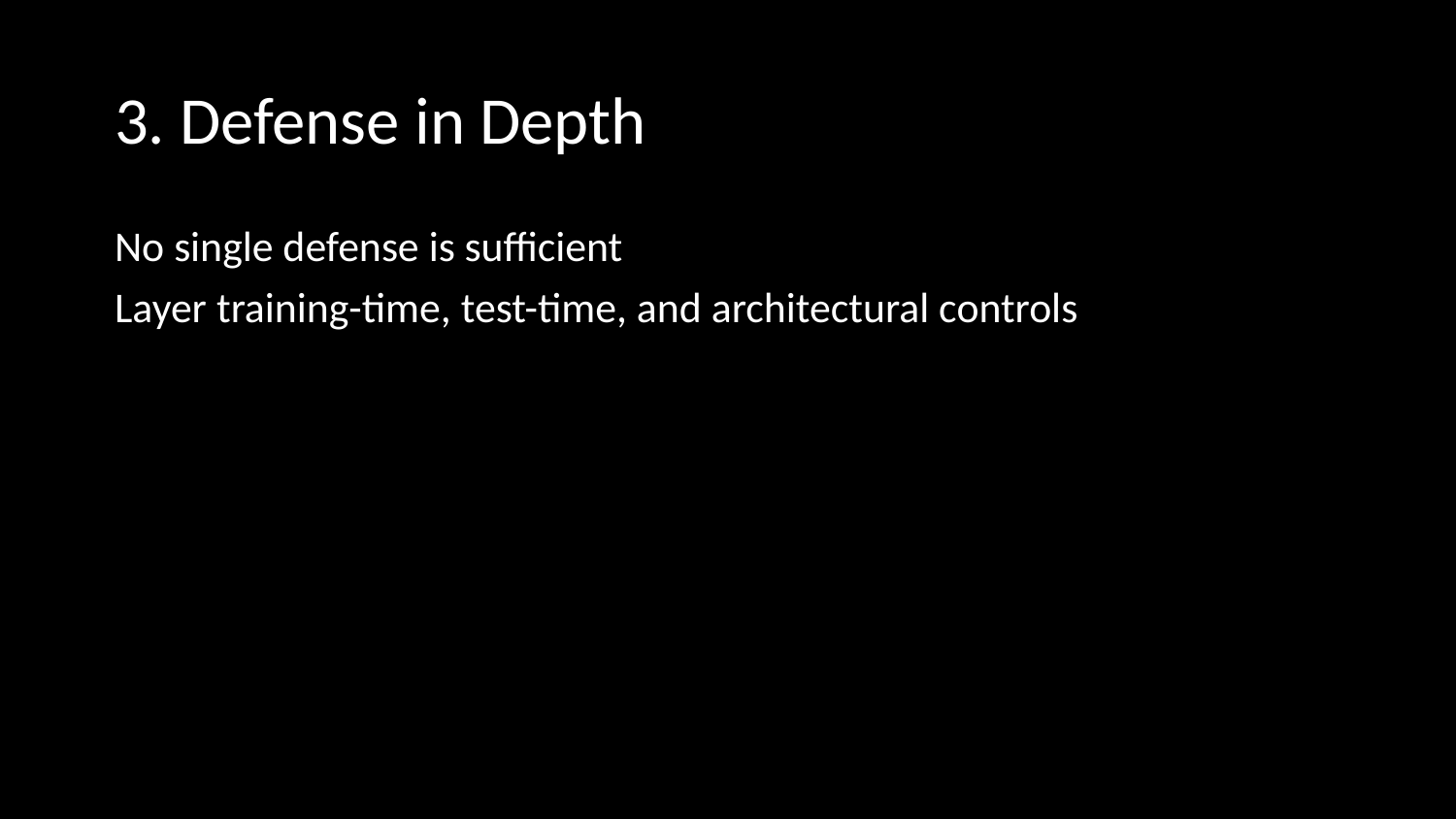

# 3. Defense in Depth
No single defense is sufficient
Layer training-time, test-time, and architectural controls